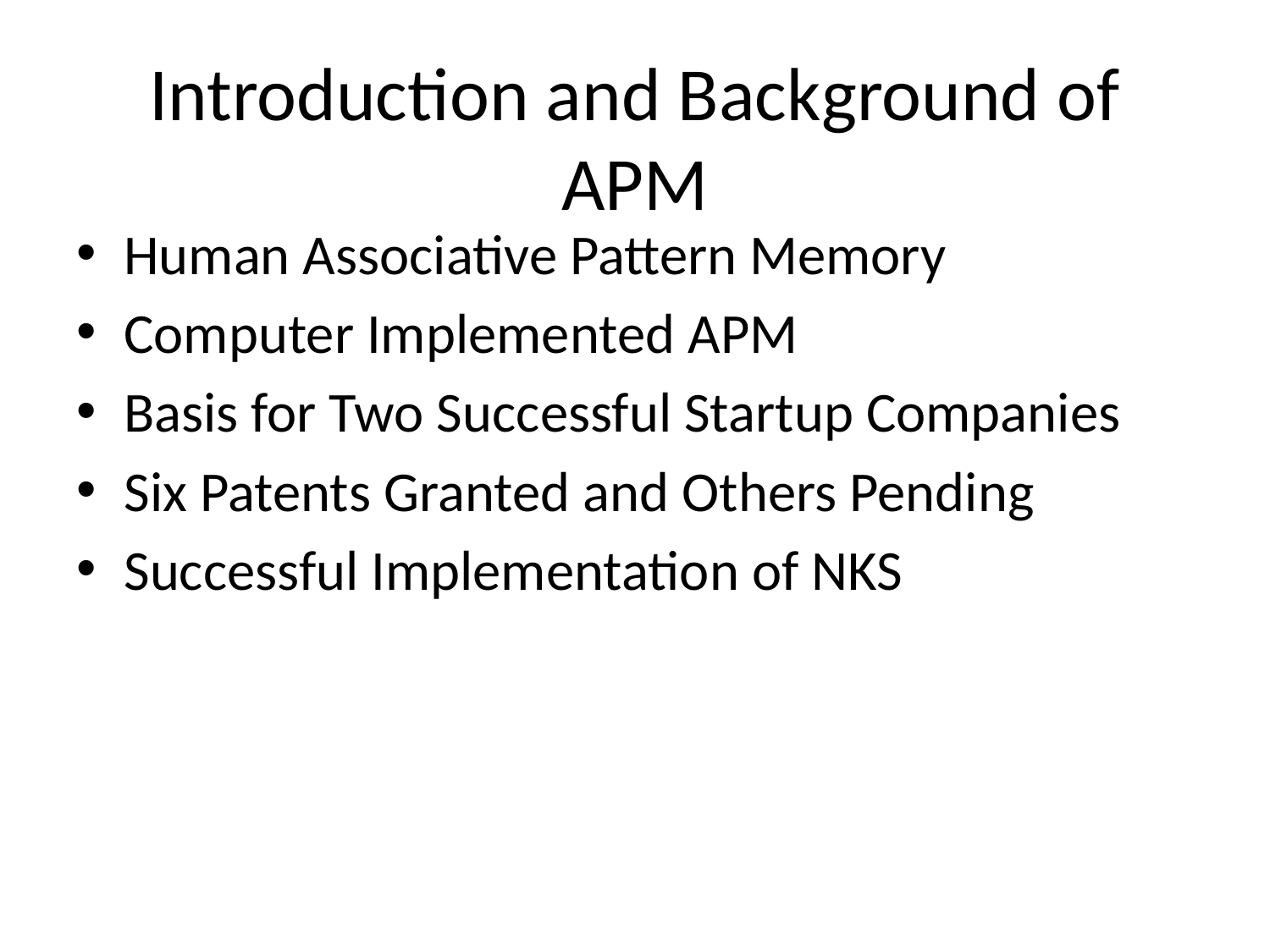

# Introduction and Background of APM
Human Associative Pattern Memory
Computer Implemented APM
Basis for Two Successful Startup Companies
Six Patents Granted and Others Pending
Successful Implementation of NKS